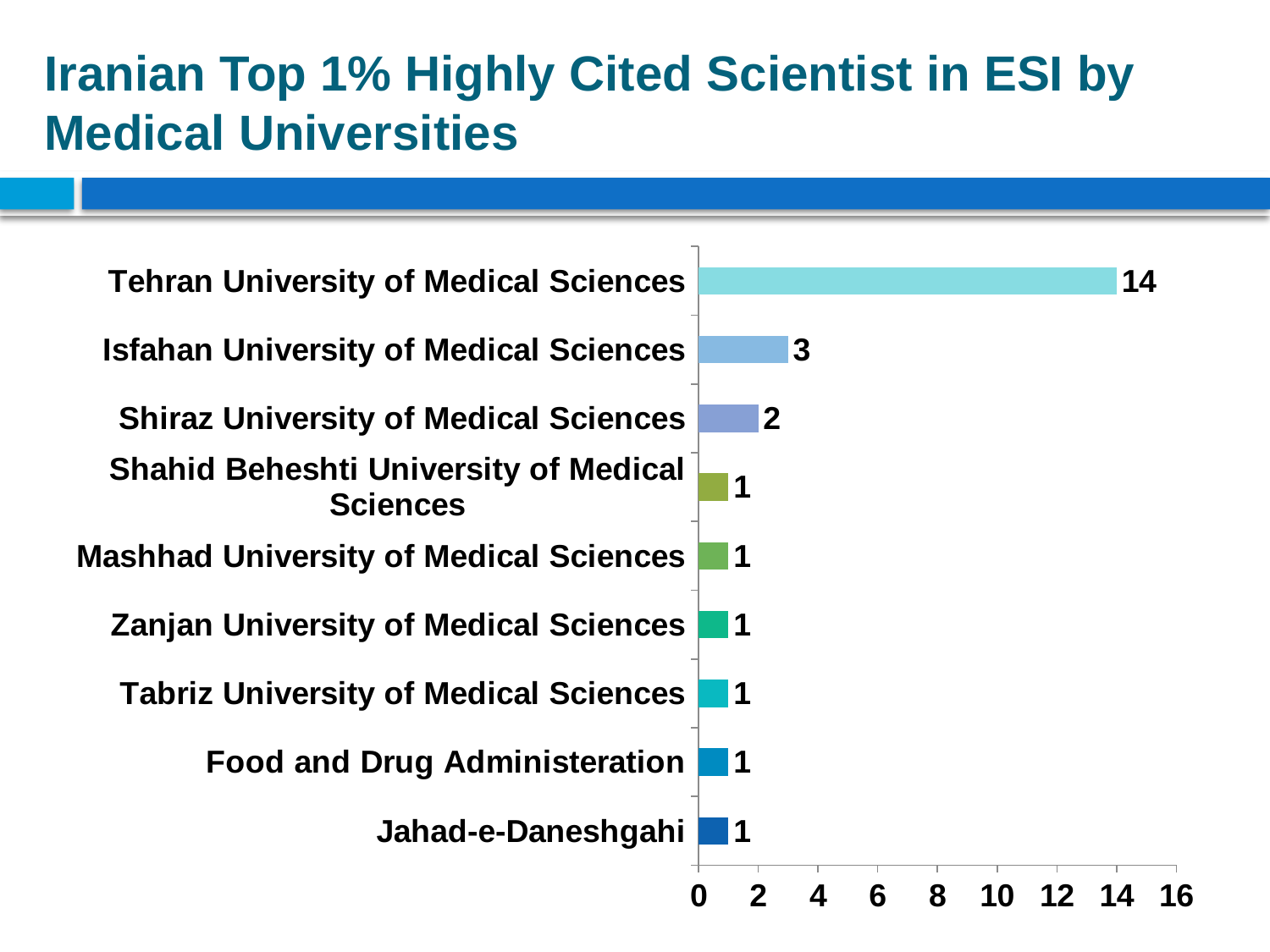

# Iranian Top 1% Highly Cited Scientist in ESI by Medical Universities

### Chart

| Category | 1 |
|---|---|
| Jahad-e-Daneshgahi | 1.0 |
| Food and Drug Administeration | 1.0 |
| Tabriz University of Medical Sciences | 1.0 |
| Zanjan University of Medical Sciences | 1.0 |
| Mashhad University of Medical Sciences | 1.0 |
| Shahid Beheshti University of Medical Sciences | 1.0 |
| Shiraz University of Medical Sciences | 2.0 |
| Isfahan University of Medical Sciences | 3.0 |
| Tehran University of Medical Sciences | 14.0 |